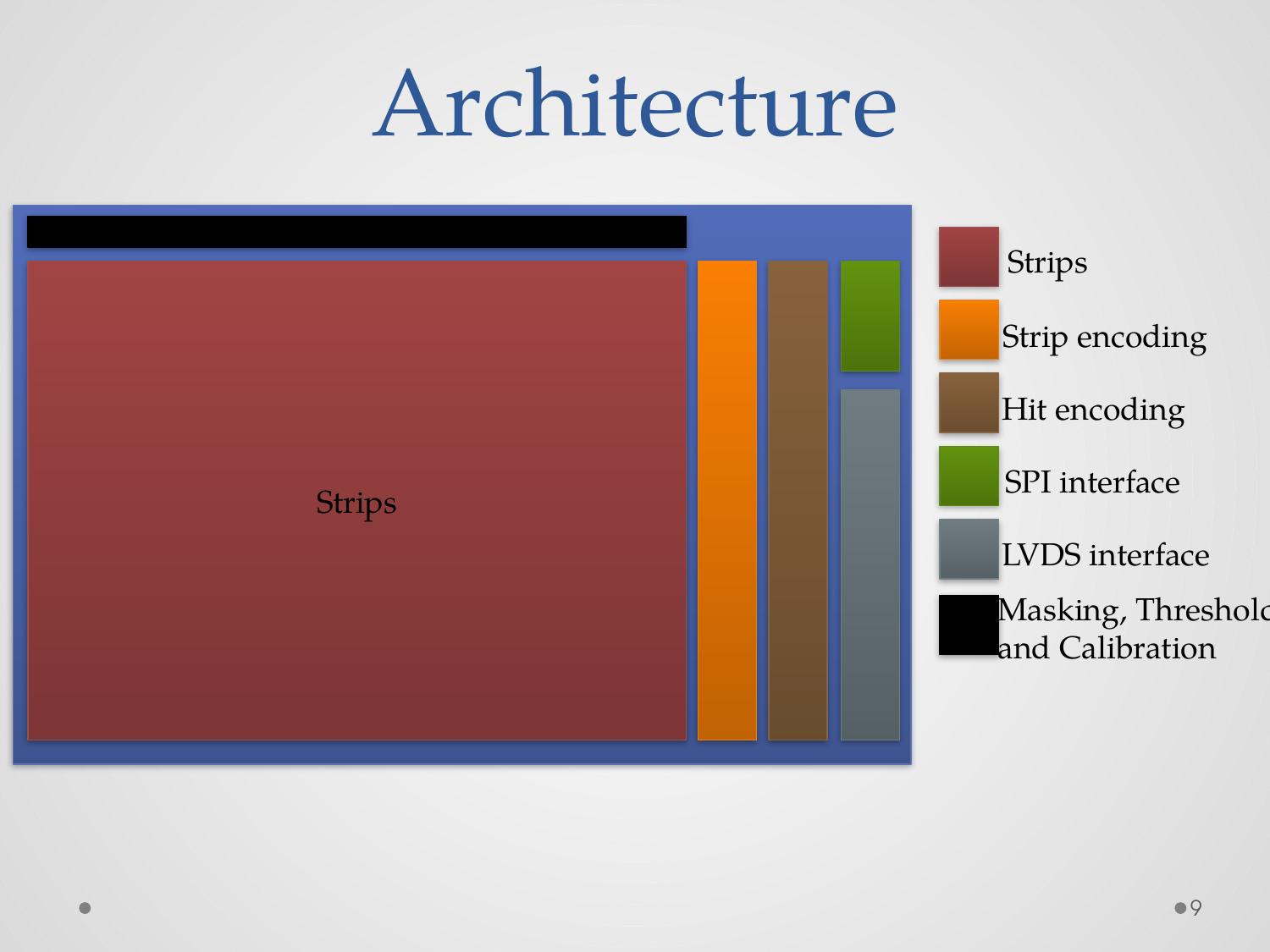

# Architecture

Strips

Strips

Strip encoding

Hit encoding

SPI interface

LVDS interface
Masking, Threshold
and Calibration

9